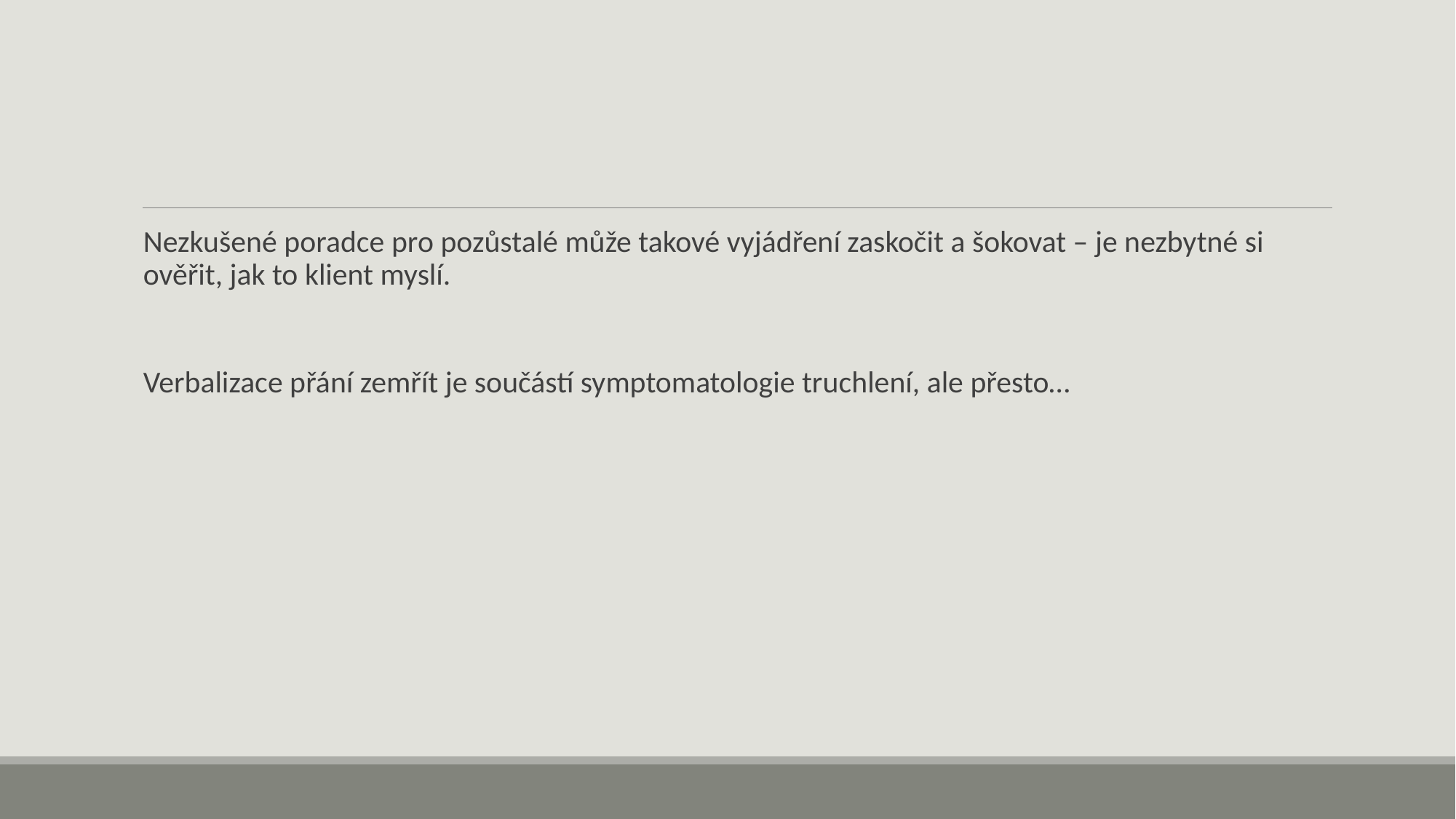

Nezkušené poradce pro pozůstalé může takové vyjádření zaskočit a šokovat – je nezbytné si ověřit, jak to klient myslí.

Verbalizace přání zemřít je součástí symptomatologie truchlení, ale přesto…